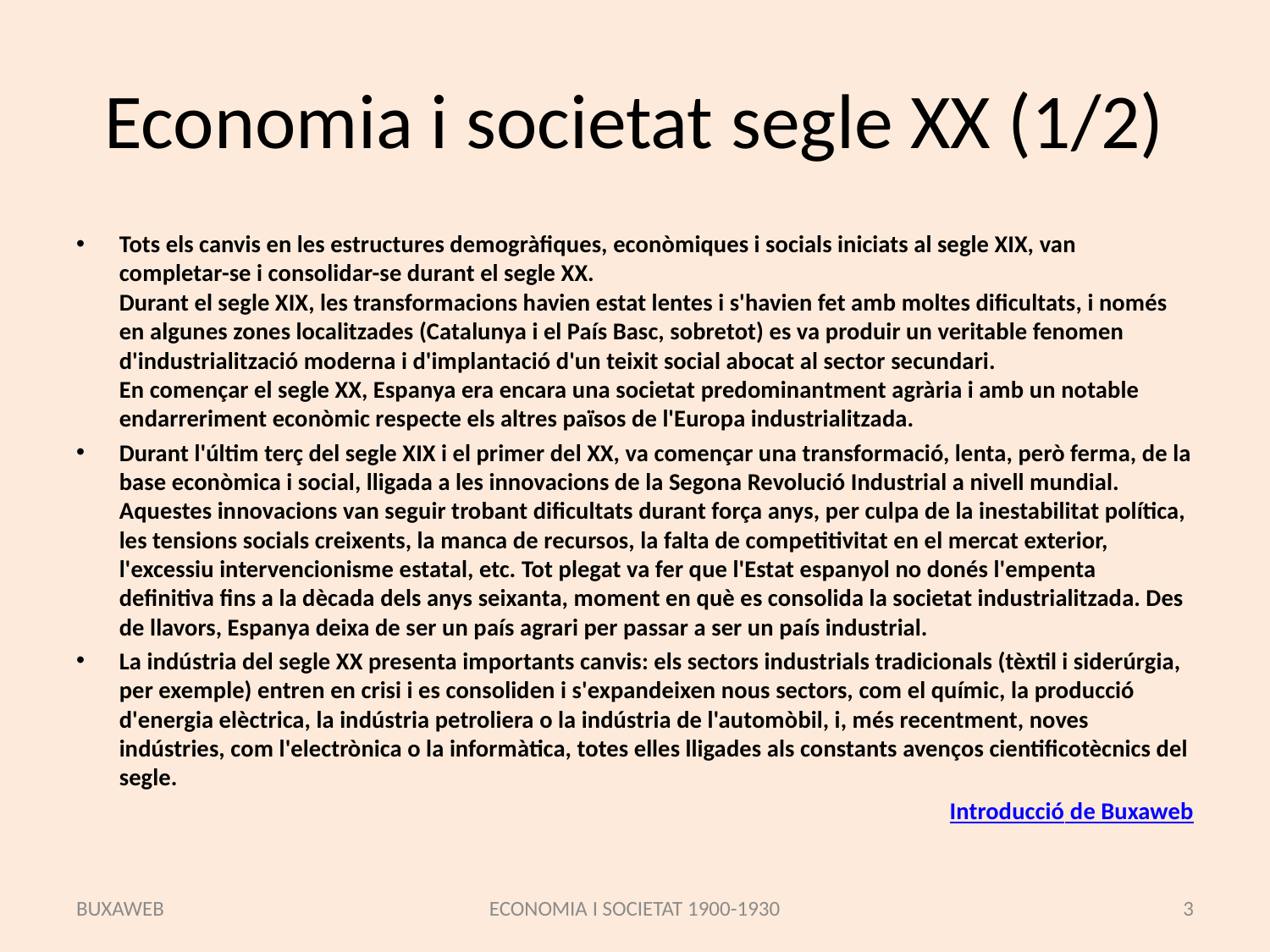

# Economia i societat segle XX (1/2)
Tots els canvis en les estructures demogràfiques, econòmiques i socials iniciats al segle XIX, van completar-se i consolidar-se durant el segle XX. 
Durant el segle XIX, les transformacions havien estat lentes i s'havien fet amb moltes dificultats, i només en algunes zones localitzades (Catalunya i el País Basc, sobretot) es va produir un veritable fenomen d'industrialització moderna i d'implantació d'un teixit social abocat al sector secundari. 
En començar el segle XX, Espanya era encara una societat predominantment agrària i amb un notable endarreriment econòmic respecte els altres països de l'Europa industrialitzada.
Durant l'últim terç del segle XIX i el primer del XX, va començar una transformació, lenta, però ferma, de la base econòmica i social, lligada a les innovacions de la Segona Revolució Industrial a nivell mundial. Aquestes innovacions van seguir trobant dificultats durant força anys, per culpa de la inestabilitat política, les tensions socials creixents, la manca de recursos, la falta de competitivitat en el mercat exterior, l'excessiu intervencionisme estatal, etc. Tot plegat va fer que l'Estat espanyol no donés l'empenta definitiva fins a la dècada dels anys seixanta, moment en què es consolida la societat industrialitzada. Des de llavors, Espanya deixa de ser un país agrari per passar a ser un país industrial.
La indústria del segle XX presenta importants canvis: els sectors industrials tradicionals (tèxtil i siderúrgia, per exemple) entren en crisi i es consoliden i s'expandeixen nous sectors, com el químic, la producció d'energia elèctrica, la indústria petroliera o la indústria de l'automòbil, i, més recentment, noves indústries, com l'electrònica o la informàtica, totes elles lligades als constants avenços cientificotècnics del segle.
Introducció de Buxaweb
BUXAWEB
ECONOMIA I SOCIETAT 1900-1930
3